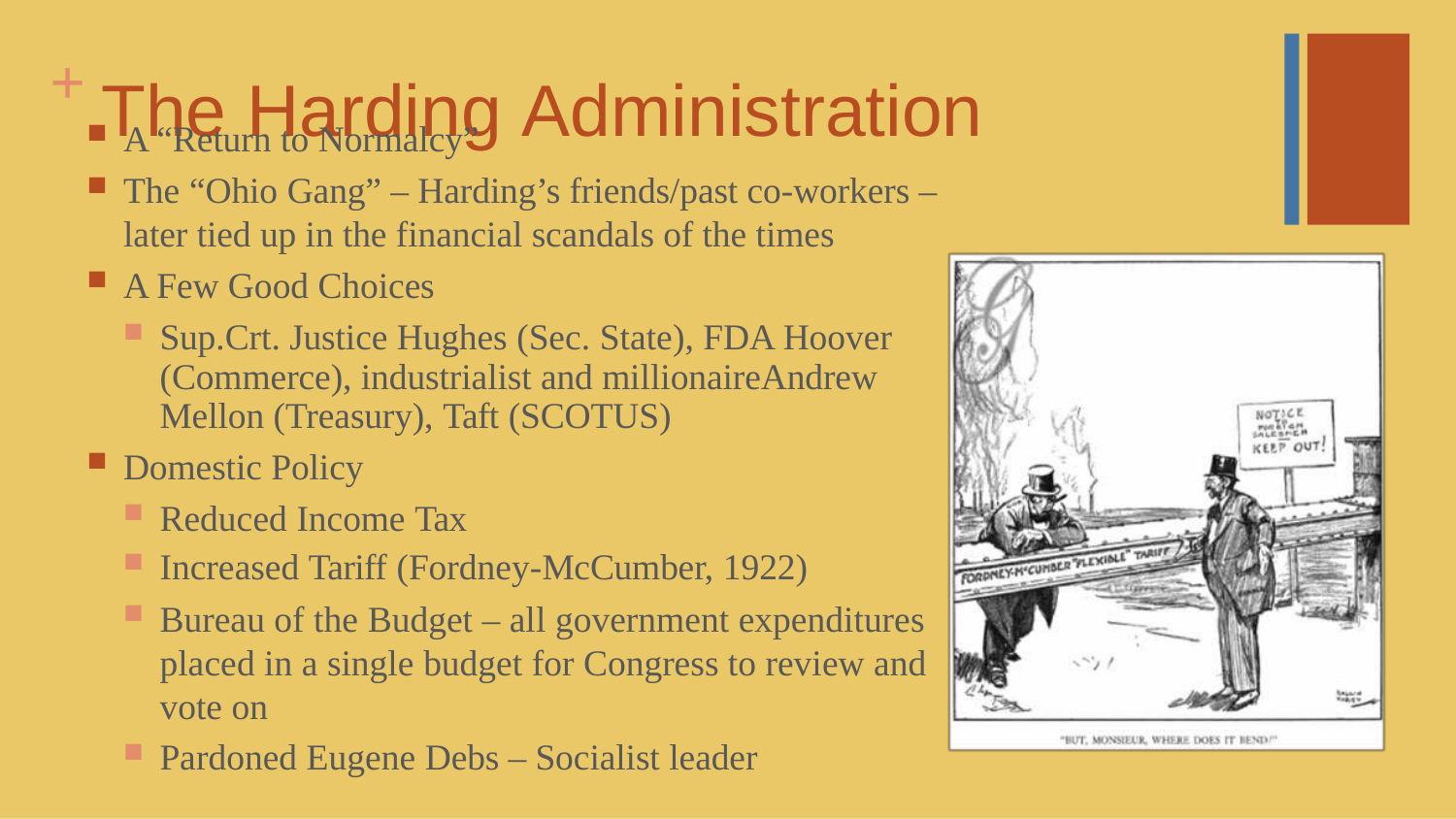

# + The Harding Administration
A “Return to Normalcy”
The “Ohio Gang” – Harding’s friends/past co-workers – later tied up in the financial scandals of the times
A Few Good Choices
Sup.Crt. Justice Hughes (Sec. State), FDA Hoover  (Commerce), industrialist and millionaireAndrew Mellon (Treasury), Taft (SCOTUS)
Domestic Policy
Reduced Income Tax
Increased Tariff (Fordney-McCumber, 1922)
Bureau of the Budget – all government expenditures placed in a single budget for Congress to review and vote on
Pardoned Eugene Debs – Socialist leader